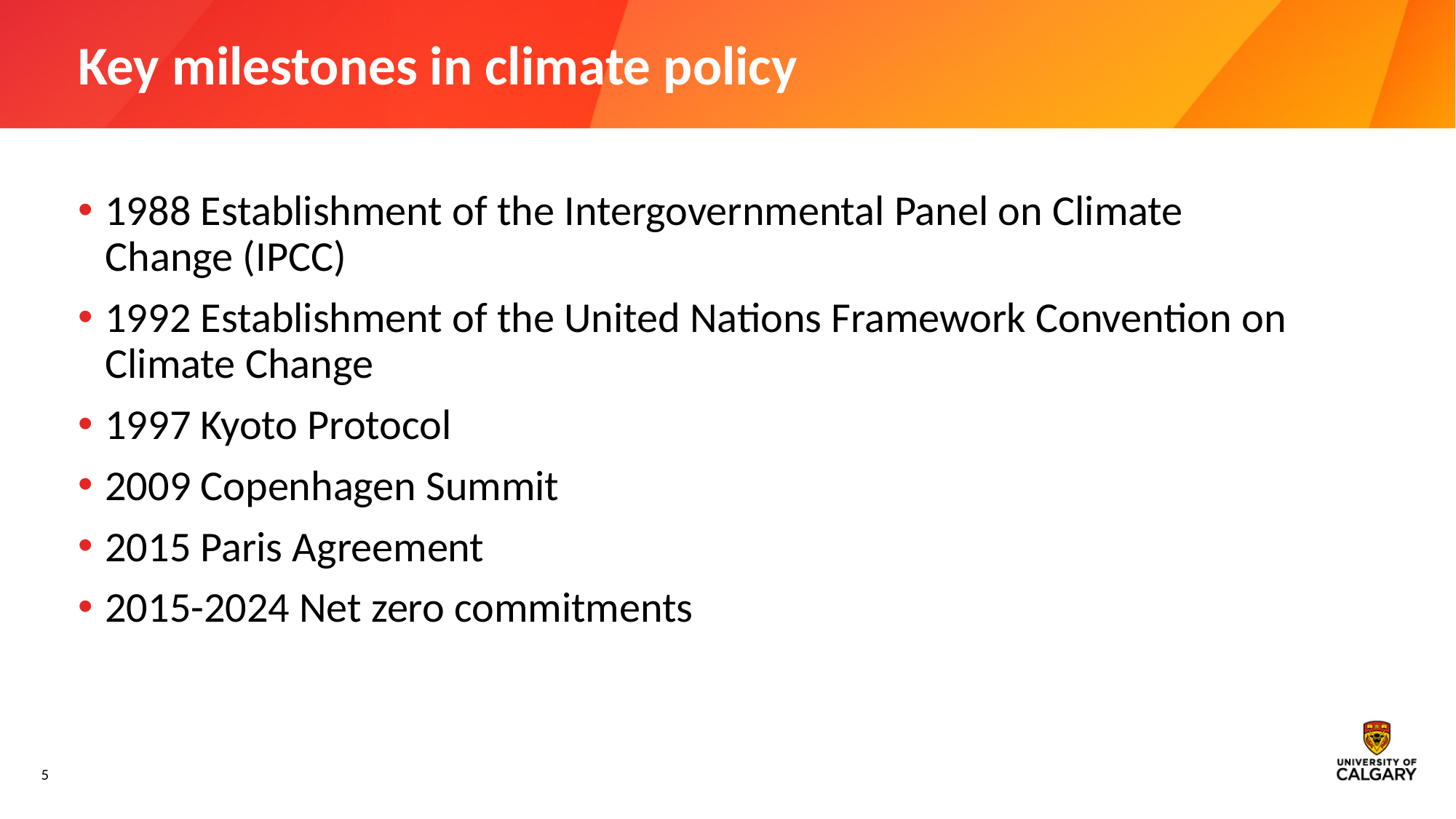

# Key milestones in climate policy
1988 Establishment of the Intergovernmental Panel on Climate Change (IPCC)
1992 Establishment of the United Nations Framework Convention on Climate Change
1997 Kyoto Protocol
2009 Copenhagen Summit
2015 Paris Agreement
2015-2024 Net zero commitments
5